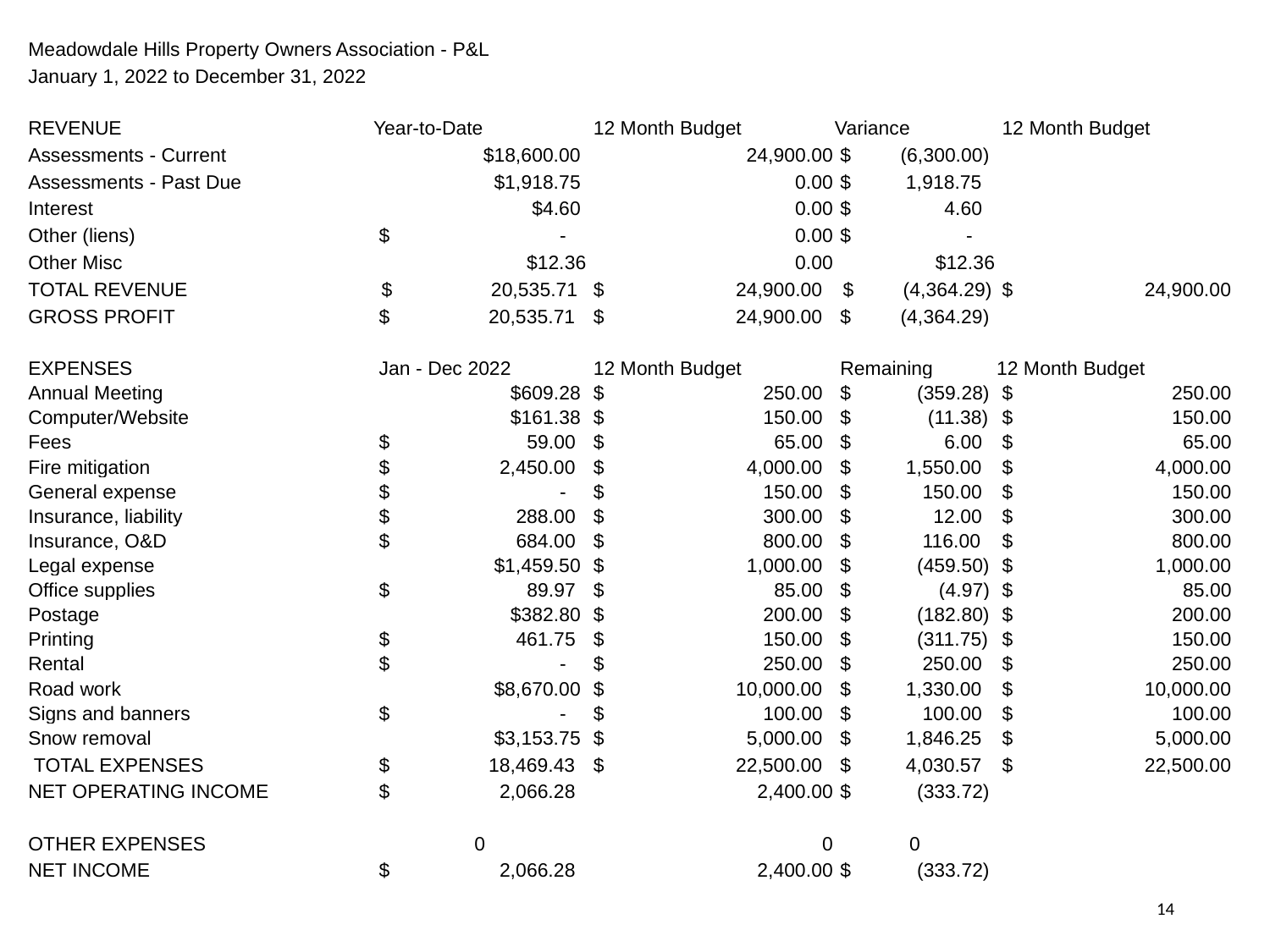

| Meadowdale Hills Property Owners Association - P&L |  |  |  |  |
| --- | --- | --- | --- | --- |
| January 1, 2022 to December 31, 2022 |  |  |  |  |
|  |  |  |  |  |
| REVENUE | Year-to-Date | 12 Month Budget | Variance | 12 Month Budget |
| Assessments - Current | $18,600.00 | 24,900.00 | $ (6,300.00) |  |
| Assessments - Past Due | $1,918.75 | 0.00 | $ 1,918.75 |  |
| Interest | $4.60 | 0.00 | $ 4.60 |  |
| Other (liens) | $ - | 0.00 | $ - |  |
| Other Misc | $12.36 | 0.00 | $12.36 |  |
| TOTAL REVENUE | $ 20,535.71 | $ 24,900.00 | $ (4,364.29) | $ 24,900.00 |
| GROSS PROFIT | $ 20,535.71 | $ 24,900.00 | $ (4,364.29) |  |
|  |  |  |  |  |
| EXPENSES | Jan - Dec 2022 | 12 Month Budget | Remaining | 12 Month Budget |
| Annual Meeting | $609.28 | $ 250.00 | $ (359.28) | $ 250.00 |
| Computer/Website | $161.38 | $ 150.00 | $ (11.38) | $ 150.00 |
| Fees | $ 59.00 | $ 65.00 | $ 6.00 | $ 65.00 |
| Fire mitigation | $ 2,450.00 | $ 4,000.00 | $ 1,550.00 | $ 4,000.00 |
| General expense | $ - | $ 150.00 | $ 150.00 | $ 150.00 |
| Insurance, liability | $ 288.00 | $ 300.00 | $ 12.00 | $ 300.00 |
| Insurance, O&D | $ 684.00 | $ 800.00 | $ 116.00 | $ 800.00 |
| Legal expense | $1,459.50 | $ 1,000.00 | $ (459.50) | $ 1,000.00 |
| Office supplies | $ 89.97 | $ 85.00 | $ (4.97) | $ 85.00 |
| Postage | $382.80 | $ 200.00 | $ (182.80) | $ 200.00 |
| Printing | $ 461.75 | $ 150.00 | $ (311.75) | $ 150.00 |
| Rental | $ - | $ 250.00 | $ 250.00 | $ 250.00 |
| Road work | $8,670.00 | $ 10,000.00 | $ 1,330.00 | $ 10,000.00 |
| Signs and banners | $ - | $ 100.00 | $ 100.00 | $ 100.00 |
| Snow removal | $3,153.75 | $ 5,000.00 | $ 1,846.25 | $ 5,000.00 |
| TOTAL EXPENSES | $ 18,469.43 | $ 22,500.00 | $ 4,030.57 | $ 22,500.00 |
| NET OPERATING INCOME | $ 2,066.28 | 2,400.00 | $ (333.72) |  |
|  |  |  |  |  |
| OTHER EXPENSES | 0 | 0 | 0 |  |
| NET INCOME | $ 2,066.28 | 2,400.00 | $ (333.72) |  |
14